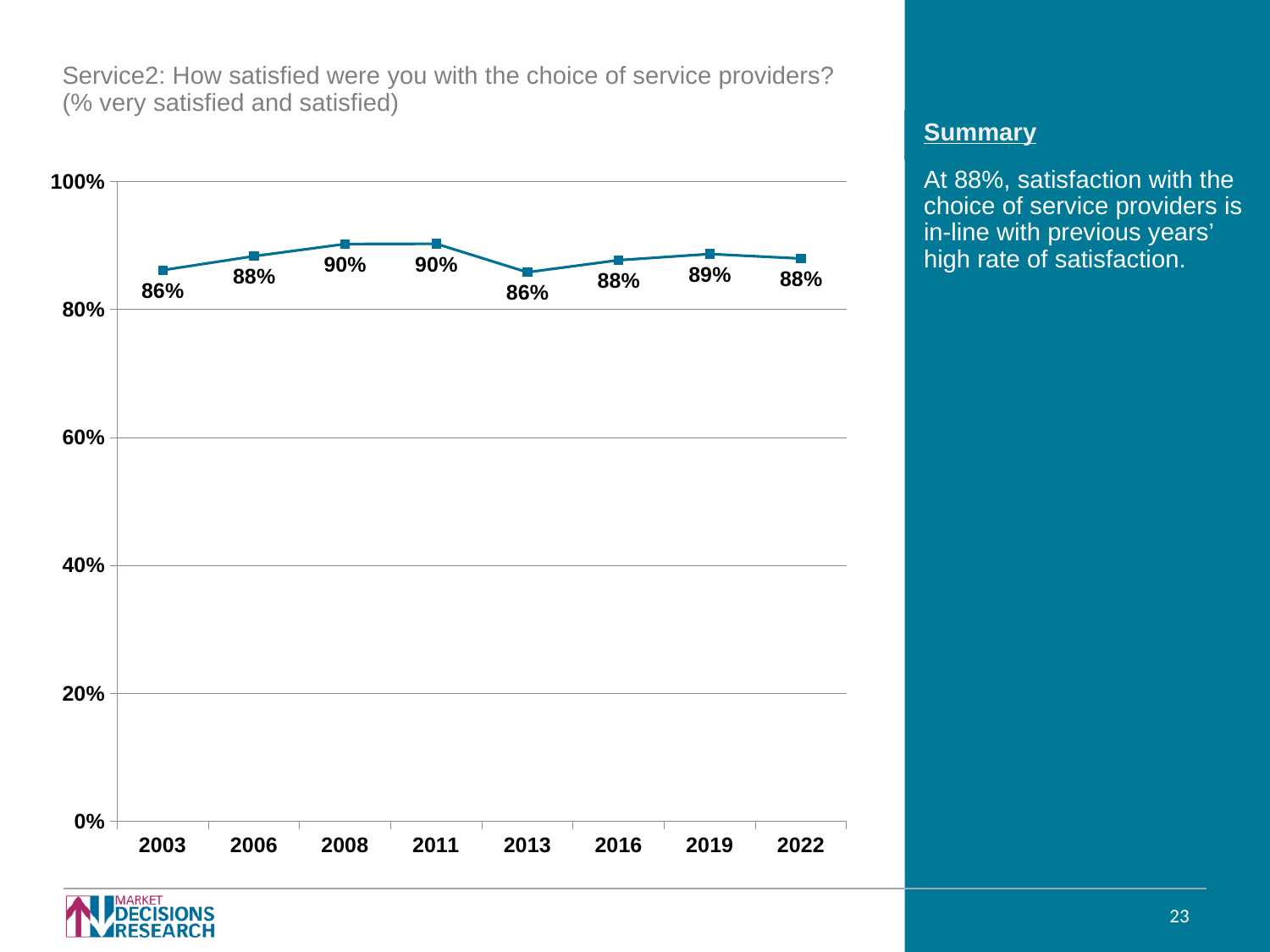

Service2: How satisfied were you with the choice of service providers? (% very satisfied and satisfied)

### Chart

| Category |  |
|---|---|
| 2003 | 0.861812 |
| 2006 | 0.8836790000000001 |
| 2008 | 0.90267 |
| 2011 | 0.902938 |
| 2013 | 0.858474 |
| 2016 | 0.8773945794866077 |
| 2019 | 0.887 |
| 2022 | 0.88 |
At 88%, satisfaction with the choice of service providers is in-line with previous years’ high rate of satisfaction.